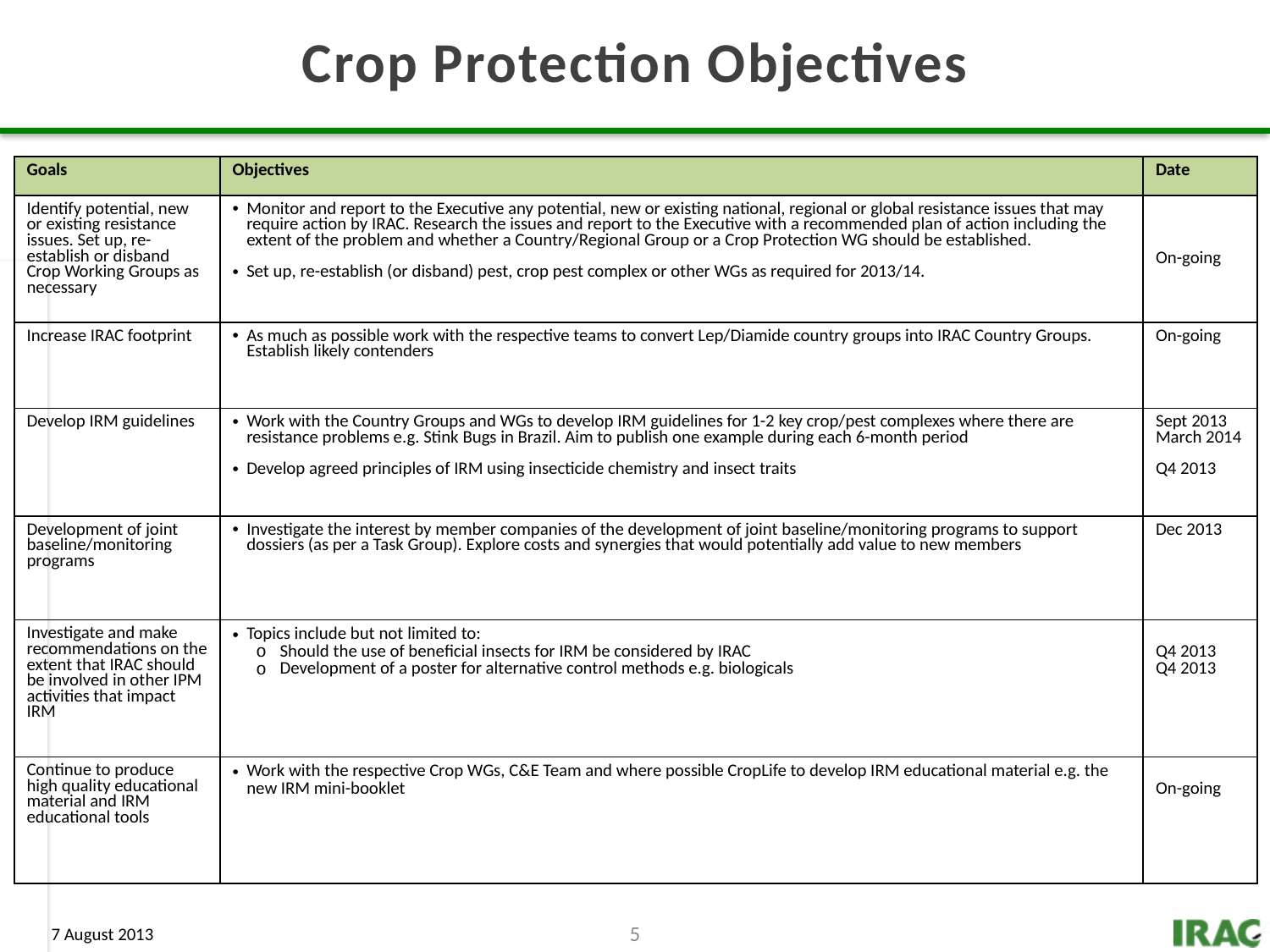

Crop Protection Objectives
| Goals | Objectives | Date |
| --- | --- | --- |
| Identify potential, new or existing resistance issues. Set up, re-establish or disband Crop Working Groups as necessary | Monitor and report to the Executive any potential, new or existing national, regional or global resistance issues that may require action by IRAC. Research the issues and report to the Executive with a recommended plan of action including the extent of the problem and whether a Country/Regional Group or a Crop Protection WG should be established. Set up, re-establish (or disband) pest, crop pest complex or other WGs as required for 2013/14. | On-going |
| Increase IRAC footprint | As much as possible work with the respective teams to convert Lep/Diamide country groups into IRAC Country Groups. Establish likely contenders | On-going |
| Develop IRM guidelines | Work with the Country Groups and WGs to develop IRM guidelines for 1-2 key crop/pest complexes where there are resistance problems e.g. Stink Bugs in Brazil. Aim to publish one example during each 6-month period Develop agreed principles of IRM using insecticide chemistry and insect traits | Sept 2013 March 2014 Q4 2013 |
| Development of joint baseline/monitoring programs | Investigate the interest by member companies of the development of joint baseline/monitoring programs to support dossiers (as per a Task Group). Explore costs and synergies that would potentially add value to new members | Dec 2013 |
| Investigate and make recommendations on the extent that IRAC should be involved in other IPM activities that impact IRM | Topics include but not limited to: Should the use of beneficial insects for IRM be considered by IRAC Development of a poster for alternative control methods e.g. biologicals | Q4 2013 Q4 2013 |
| Continue to produce high quality educational material and IRM educational tools | Work with the respective Crop WGs, C&E Team and where possible CropLife to develop IRM educational material e.g. the new IRM mini-booklet | On-going |

5
7 August 2013